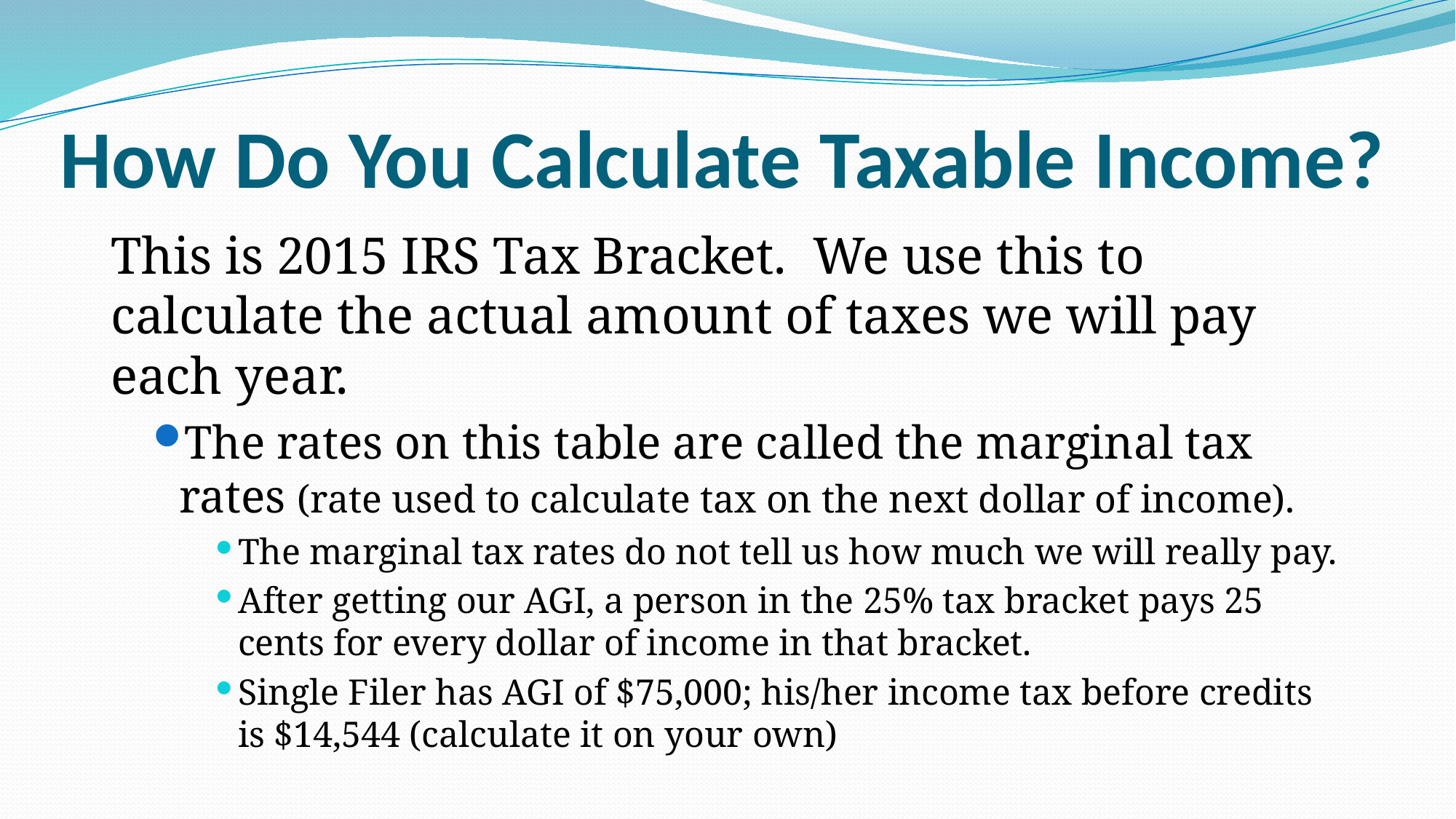

# How Do You Calculate Taxable Income?
This is 2015 IRS Tax Bracket.  We use this to calculate the actual amount of taxes we will pay each year.
The rates on this table are called the marginal tax rates (rate used to calculate tax on the next dollar of income).
The marginal tax rates do not tell us how much we will really pay.
After getting our AGI, a person in the 25% tax bracket pays 25 cents for every dollar of income in that bracket.
Single Filer has AGI of $75,000; his/her income tax before credits is $14,544 (calculate it on your own)